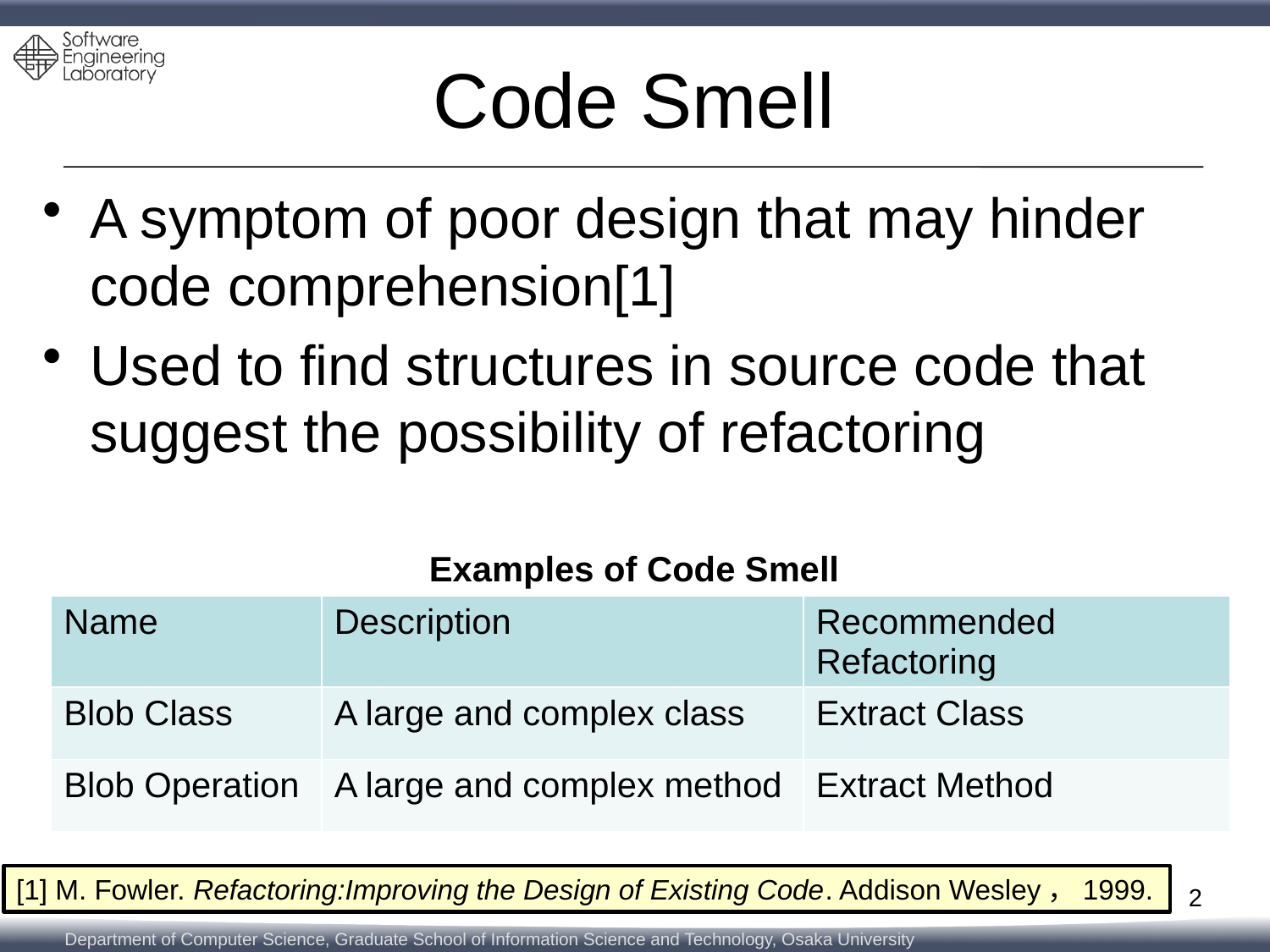

# Code Smell
A symptom of poor design that may hinder code comprehension[1]
Used to find structures in source code that suggest the possibility of refactoring

Examples of Code Smell
| Name | Description | Recommended Refactoring |
| --- | --- | --- |
| Blob Class | A large and complex class | Extract Class |
| Blob Operation | A large and complex method | Extract Method |
[1] M. Fowler. Refactoring:Improving the Design of Existing Code. Addison Wesley，1999.
2